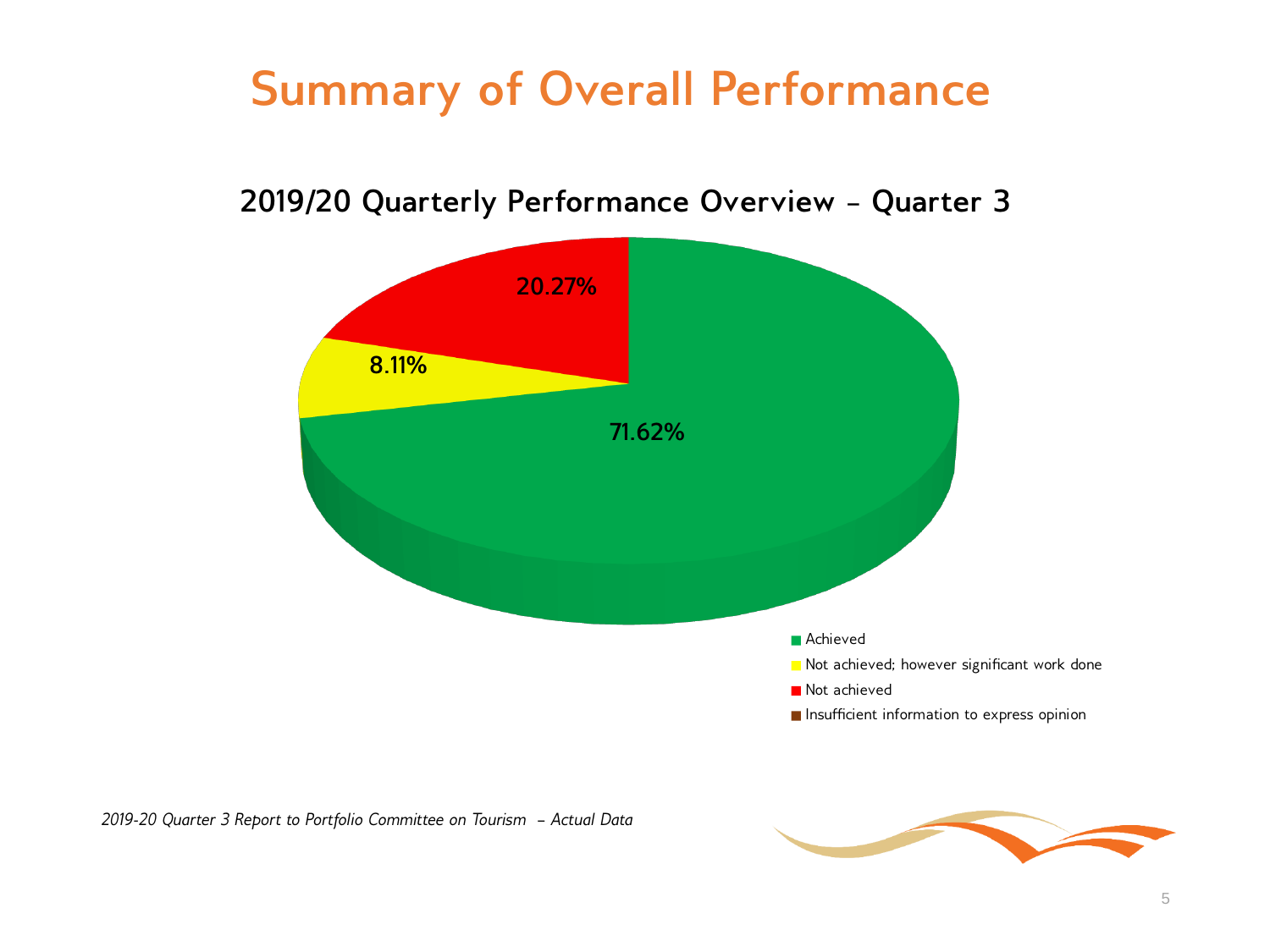

Summary of Overall Performance

[unsupported chart]

[unsupported chart]

2019-20 Quarter 3 Report to Portfolio Committee on Tourism  – Actual Data
5